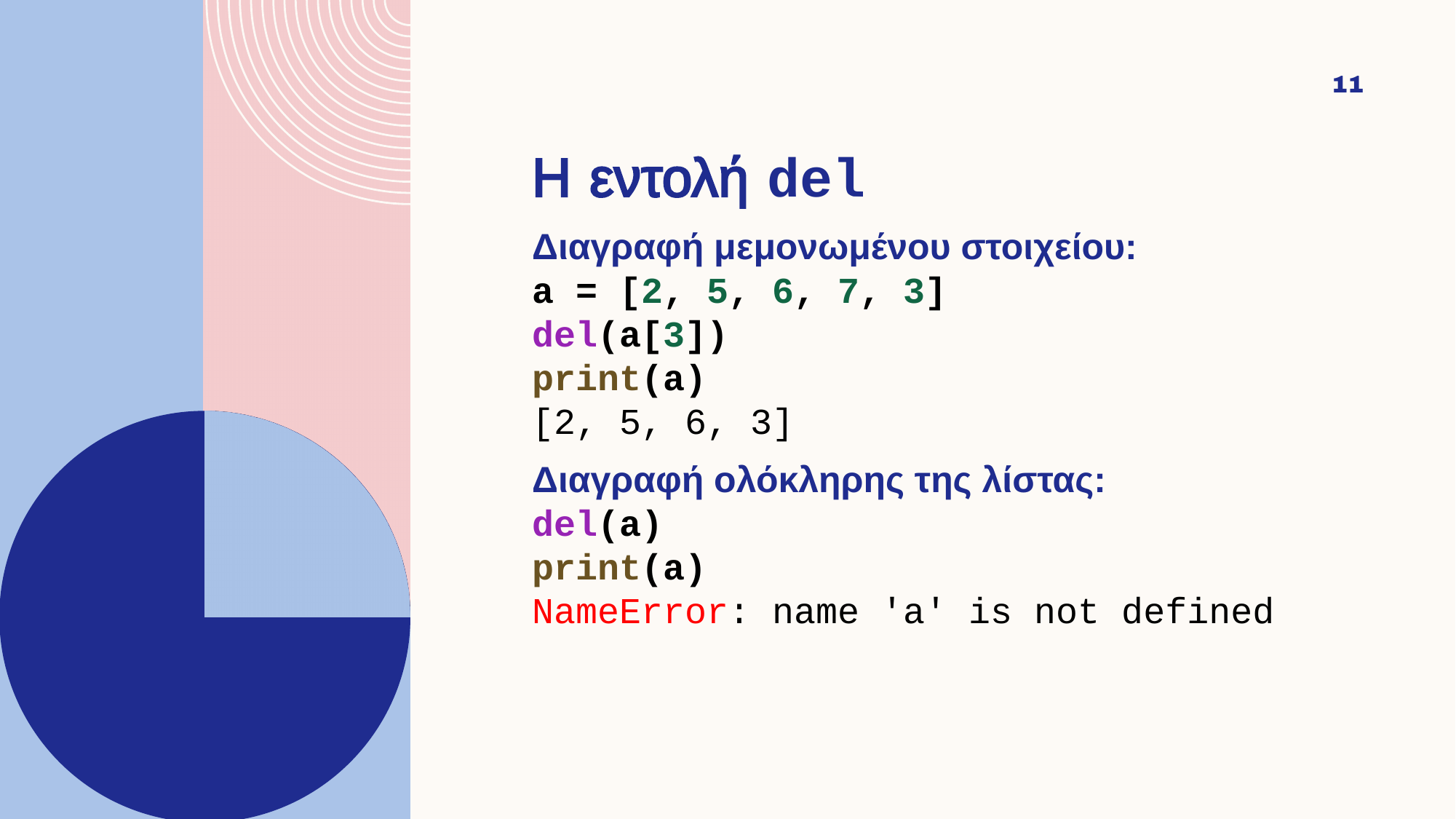

11
# Η εντολή del
Διαγραφή μεμονωμένου στοιχείου:
a = [2, 5, 6, 7, 3]
del(a[3])
print(a)
[2, 5, 6, 3]
Διαγραφή ολόκληρης της λίστας:
del(a)
print(a)
NameError: name 'a' is not defined